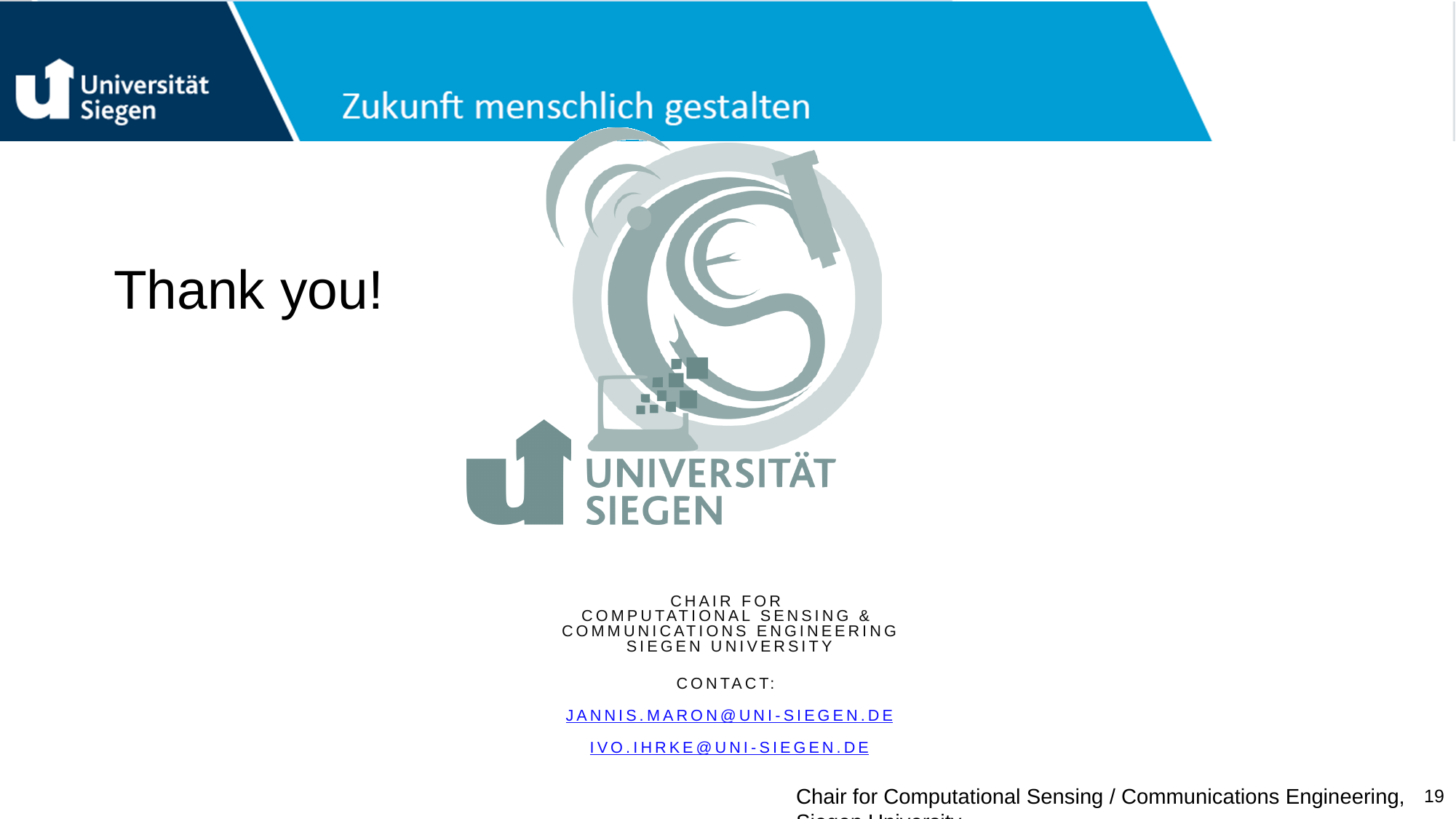

Thank you!
Chair for Computational Sensing / Communications Engineering, Siegen University
19